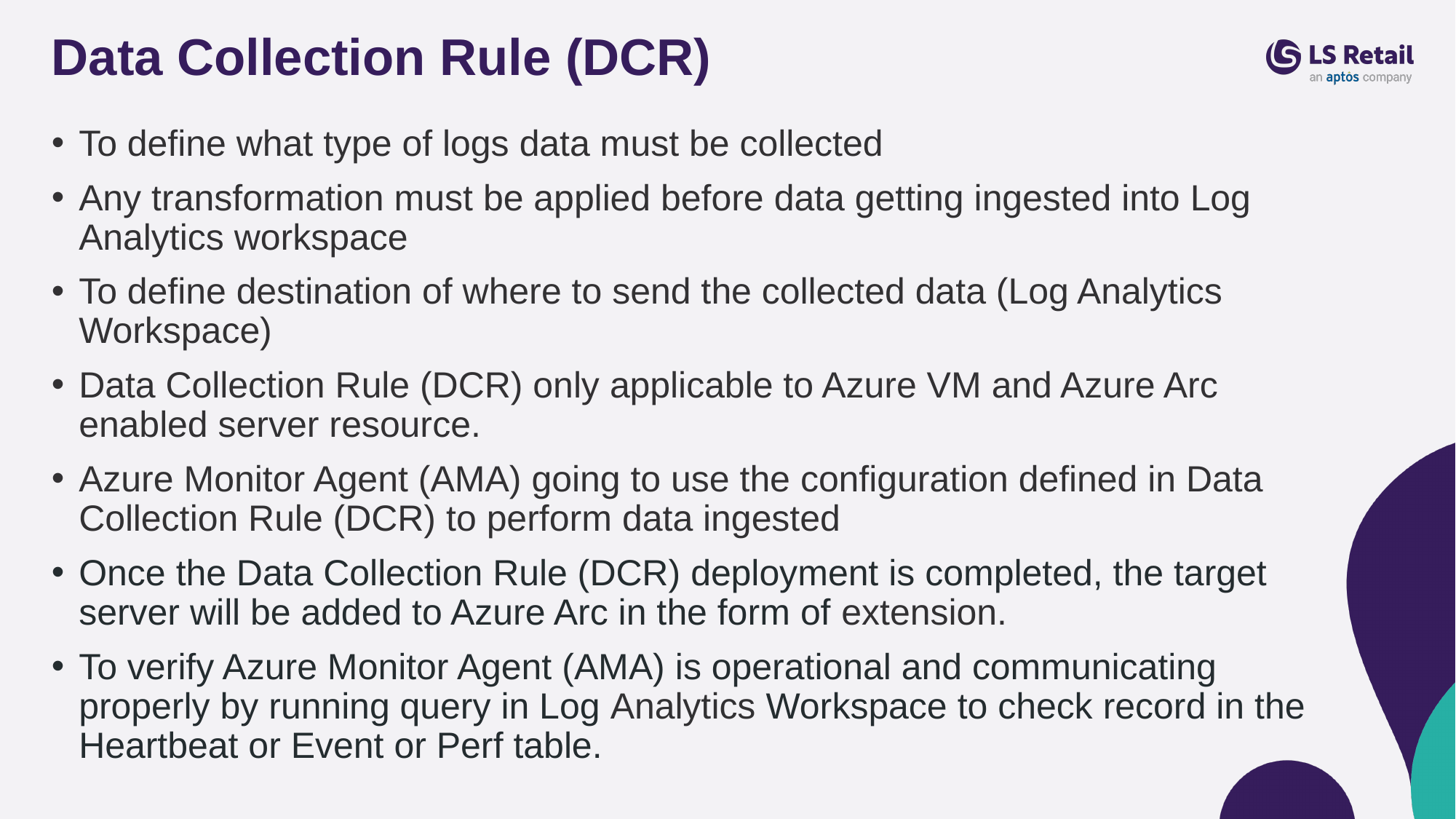

# Data Collection Rule (DCR)
To define what type of logs data must be collected
Any transformation must be applied before data getting ingested into Log Analytics workspace
To define destination of where to send the collected data (Log Analytics Workspace)
Data Collection Rule (DCR) only applicable to Azure VM and Azure Arc enabled server resource.
Azure Monitor Agent (AMA) going to use the configuration defined in Data Collection Rule (DCR) to perform data ingested
Once the Data Collection Rule (DCR) deployment is completed, the target server will be added to Azure Arc in the form of extension.
To verify Azure Monitor Agent (AMA) is operational and communicating properly by running query in Log Analytics Workspace to check record in the Heartbeat or Event or Perf table.